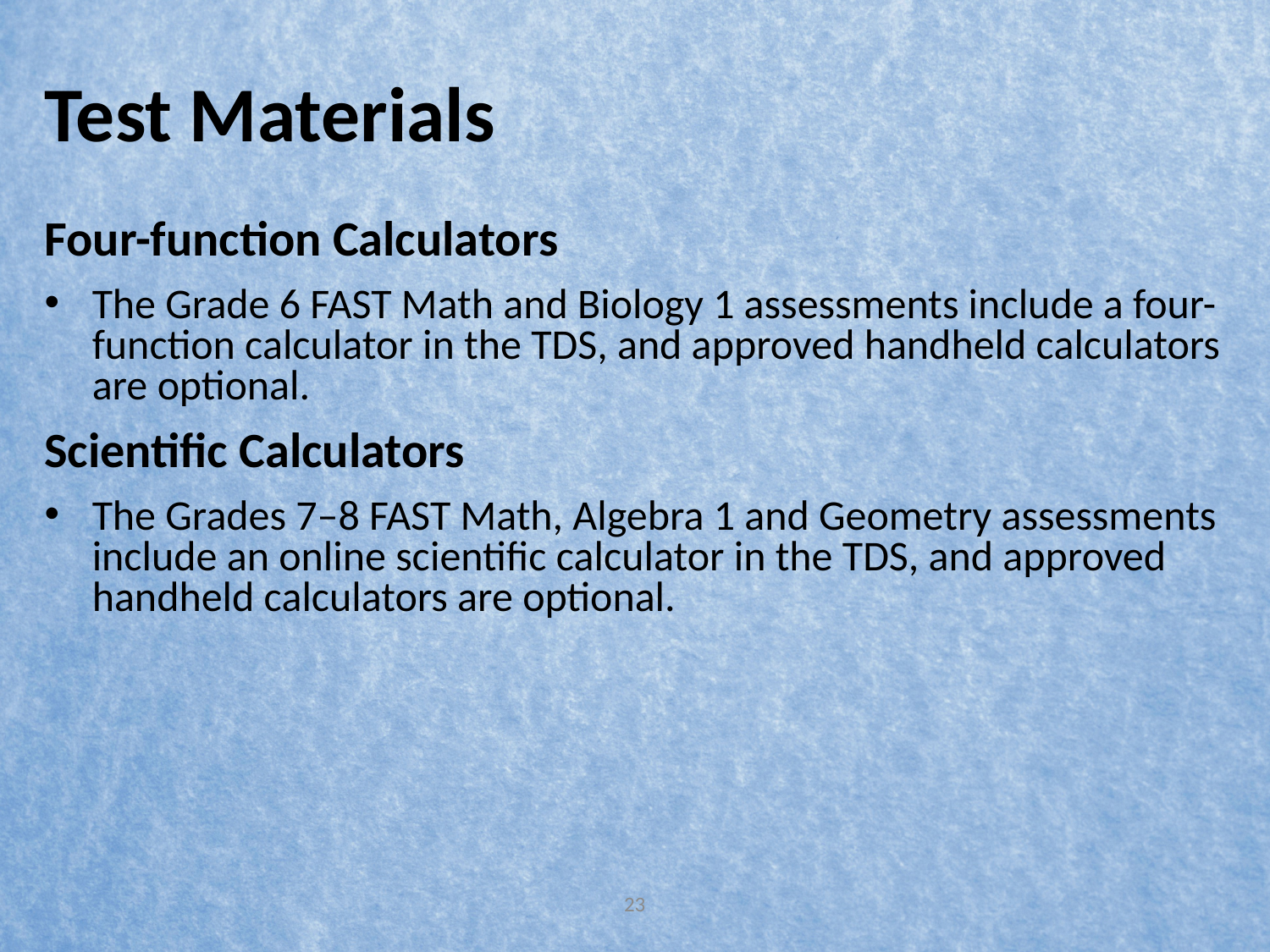

# Test Materials
Four-function Calculators
The Grade 6 FAST Math and Biology 1 assessments include a four-function calculator in the TDS, and approved handheld calculators are optional.
Scientific Calculators
The Grades 7–8 FAST Math, Algebra 1 and Geometry assessments include an online scientific calculator in the TDS, and approved handheld calculators are optional.

23